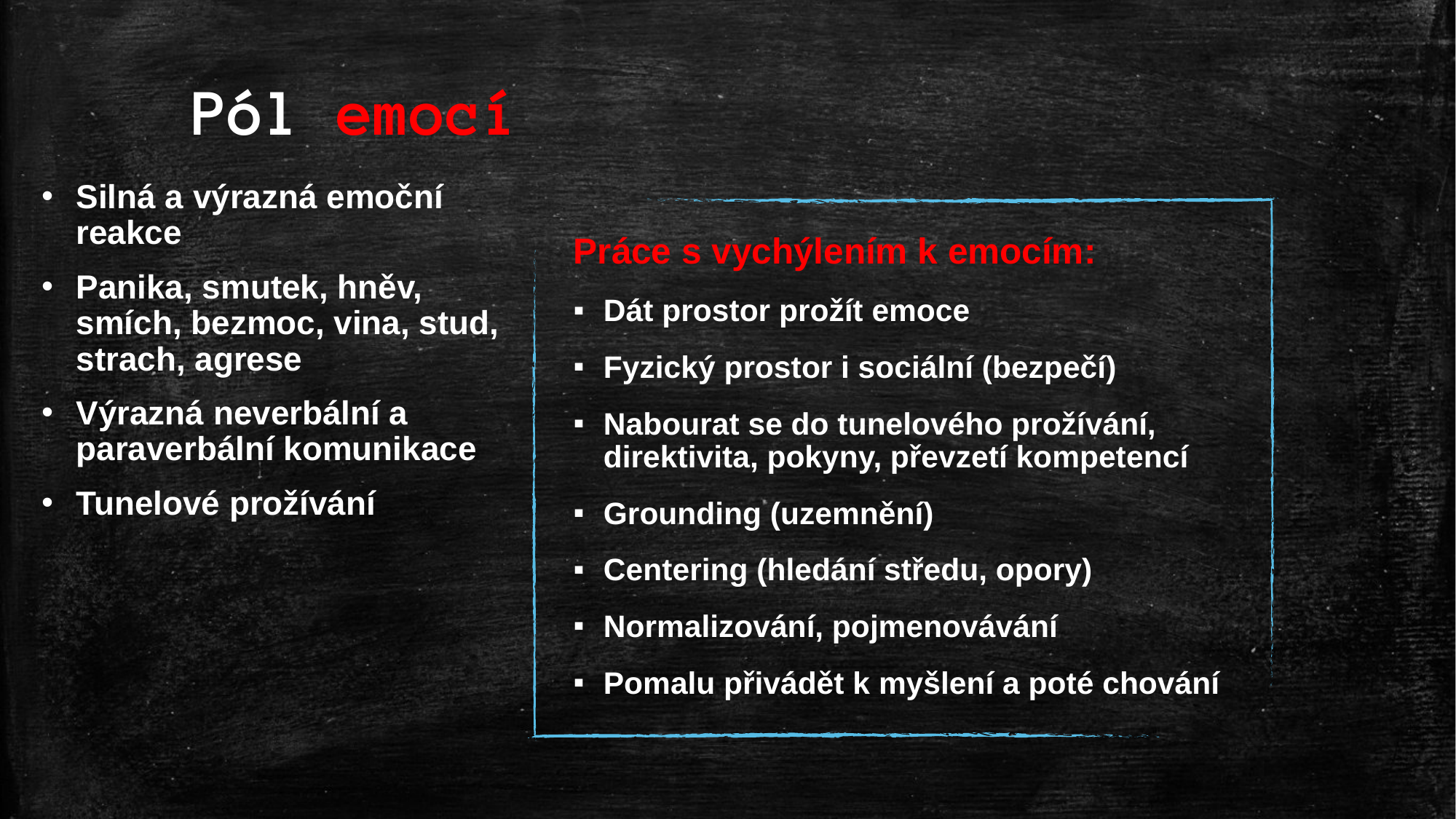

# Pól emocí
Silná a výrazná emoční reakce
Panika, smutek, hněv, smích, bezmoc, vina, stud, strach, agrese
Výrazná neverbální a paraverbální komunikace
Tunelové prožívání
Práce s vychýlením k emocím:
Dát prostor prožít emoce
Fyzický prostor i sociální (bezpečí)
Nabourat se do tunelového prožívání, direktivita, pokyny, převzetí kompetencí
Grounding (uzemnění)
Centering (hledání středu, opory)
Normalizování, pojmenovávání
Pomalu přivádět k myšlení a poté chování